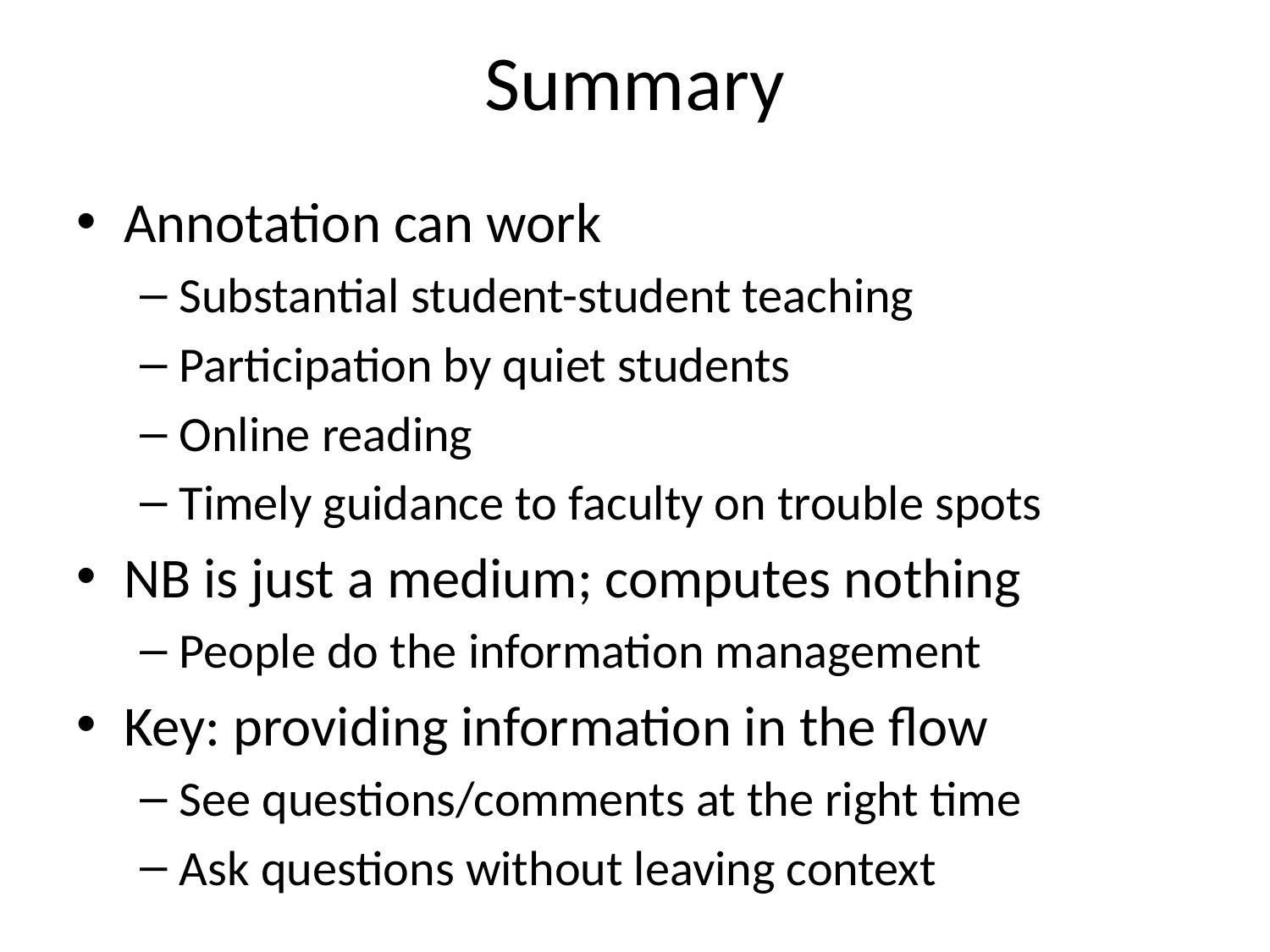

# Summary
Annotation can work
Substantial student-student teaching
Participation by quiet students
Online reading
Timely guidance to faculty on trouble spots
NB is just a medium; computes nothing
People do the information management
Key: providing information in the flow
See questions/comments at the right time
Ask questions without leaving context